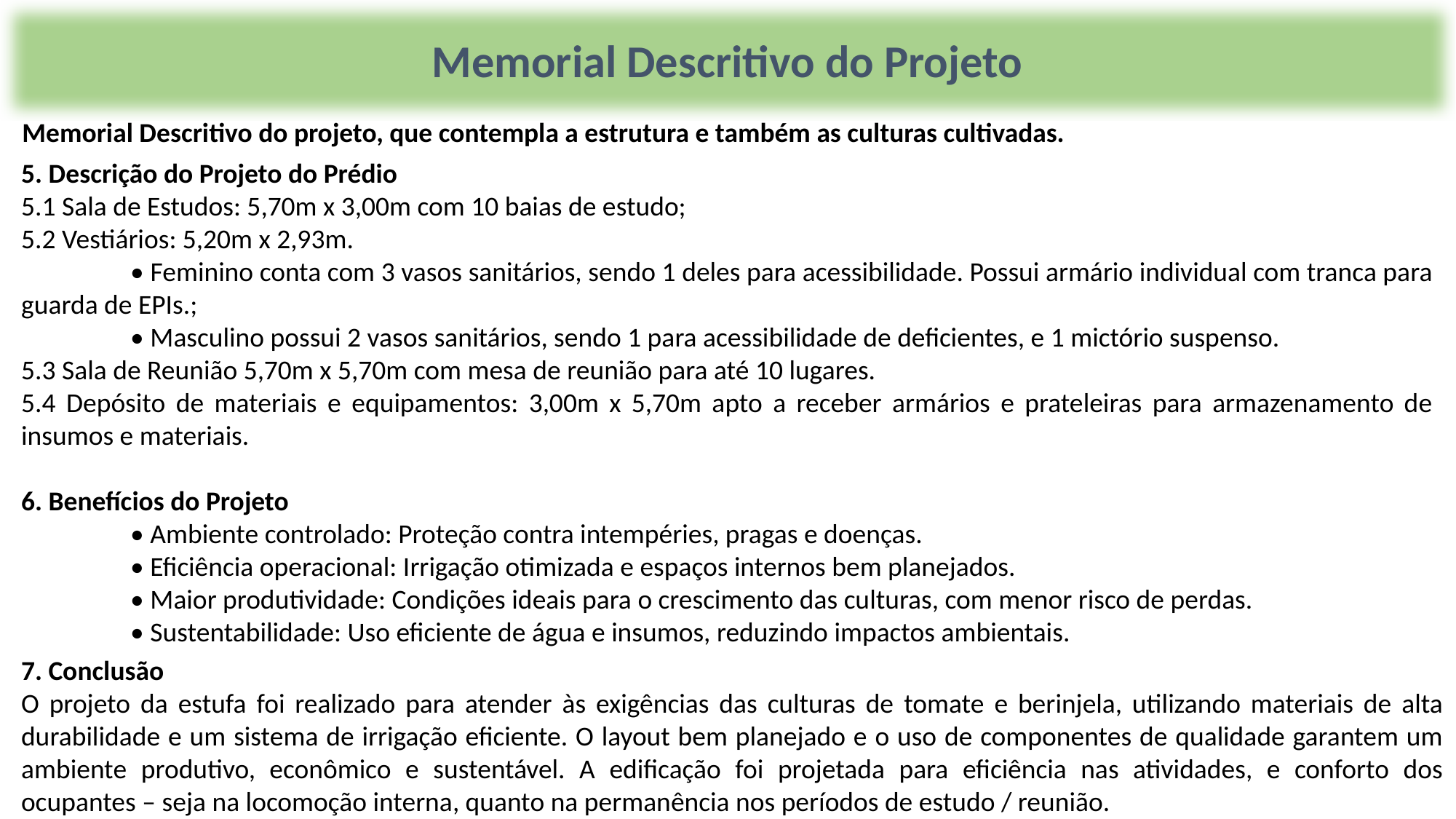

Memorial Descritivo do Projeto
Memorial Descritivo do projeto, que contempla a estrutura e também as culturas cultivadas.
5. Descrição do Projeto do Prédio
5.1 Sala de Estudos: 5,70m x 3,00m com 10 baias de estudo;
5.2 Vestiários: 5,20m x 2,93m.
	• Feminino conta com 3 vasos sanitários, sendo 1 deles para acessibilidade. Possui armário individual com tranca para guarda de EPIs.;
	• Masculino possui 2 vasos sanitários, sendo 1 para acessibilidade de deficientes, e 1 mictório suspenso.
5.3 Sala de Reunião 5,70m x 5,70m com mesa de reunião para até 10 lugares.
5.4 Depósito de materiais e equipamentos: 3,00m x 5,70m apto a receber armários e prateleiras para armazenamento de insumos e materiais.

6. Benefícios do Projeto
	• Ambiente controlado: Proteção contra intempéries, pragas e doenças.
	• Eficiência operacional: Irrigação otimizada e espaços internos bem planejados.
	• Maior produtividade: Condições ideais para o crescimento das culturas, com menor risco de perdas.
	• Sustentabilidade: Uso eficiente de água e insumos, reduzindo impactos ambientais.
7. Conclusão
O projeto da estufa foi realizado para atender às exigências das culturas de tomate e berinjela, utilizando materiais de alta durabilidade e um sistema de irrigação eficiente. O layout bem planejado e o uso de componentes de qualidade garantem um ambiente produtivo, econômico e sustentável. A edificação foi projetada para eficiência nas atividades, e conforto dos ocupantes – seja na locomoção interna, quanto na permanência nos períodos de estudo / reunião.